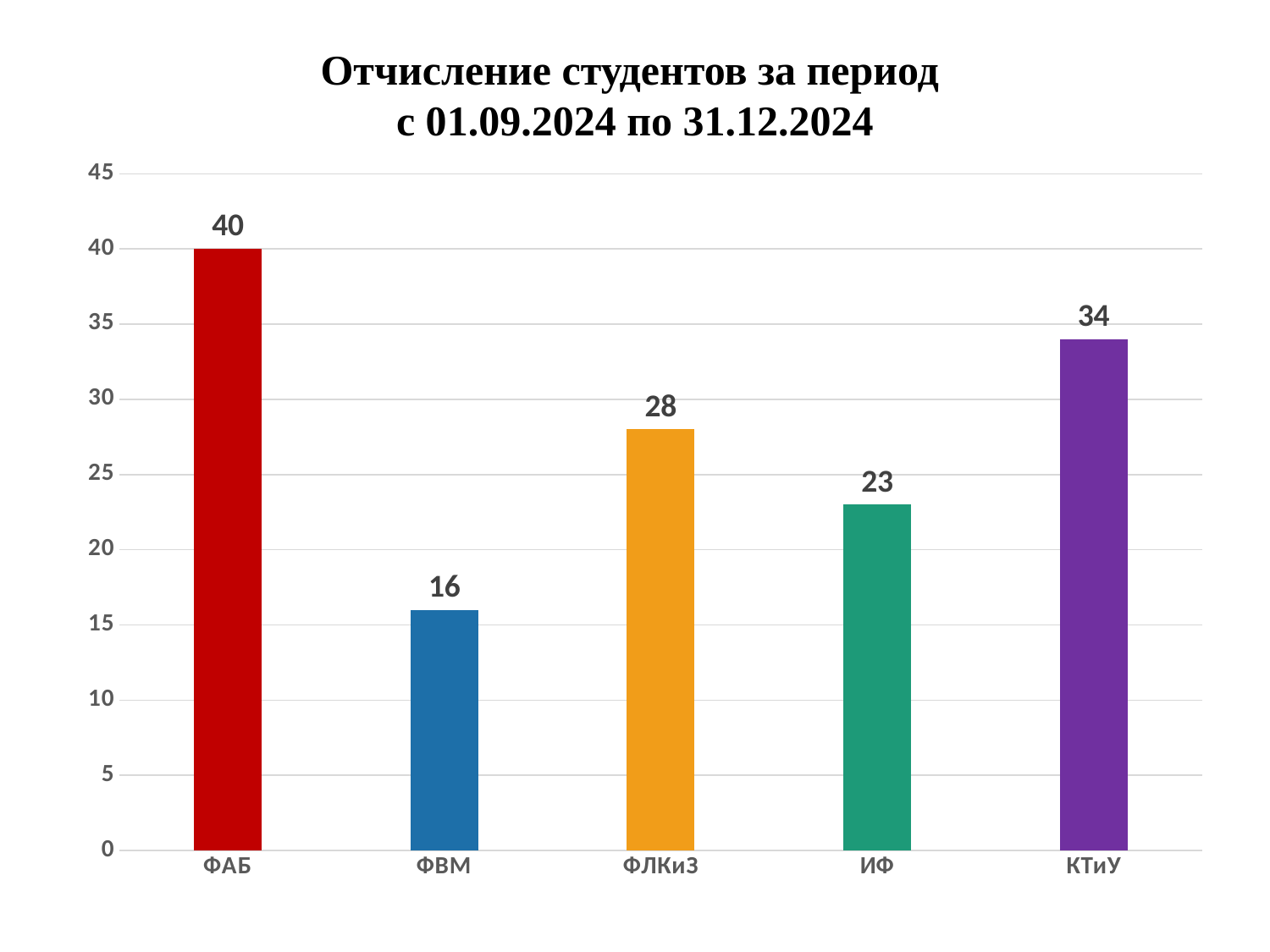

Отчисление студентов за период
с 01.09.2024 по 31.12.2024

### Chart

| Category |  |
|---|---|
| ФАБ | 40.0 |
| ФВМ | 16.0 |
| ФЛКиЗ | 28.0 |
| ИФ | 23.0 |
| КТиУ | 34.0 |